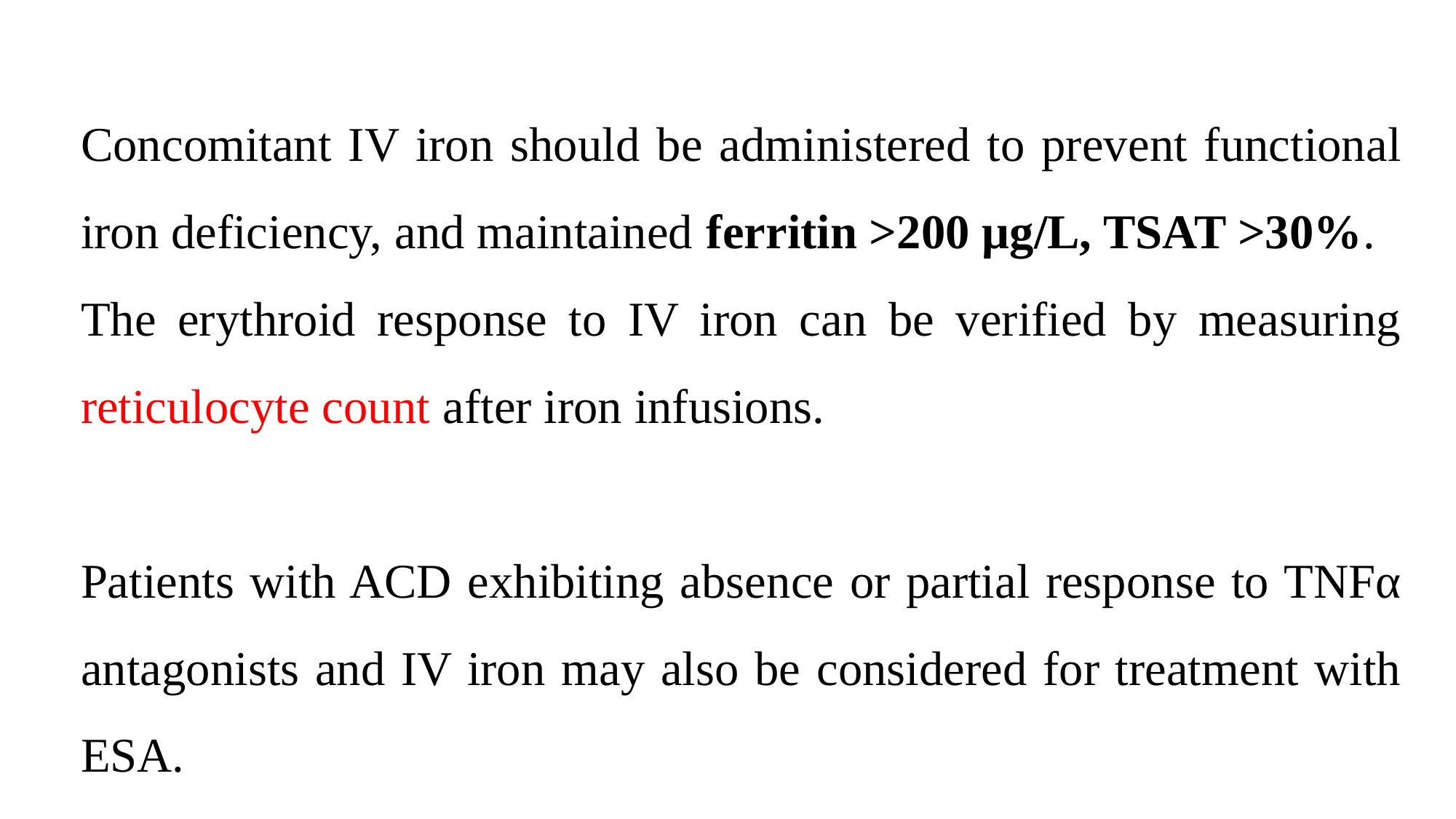

Concomitant IV iron should be administered to prevent functional iron deficiency, and maintained ferritin >200 μg/L, TSAT >30%.
The erythroid response to IV iron can be verified by measuring reticulocyte count after iron infusions.

Patients with ACD exhibiting absence or partial response to TNFα antagonists and IV iron may also be considered for treatment with ESA.